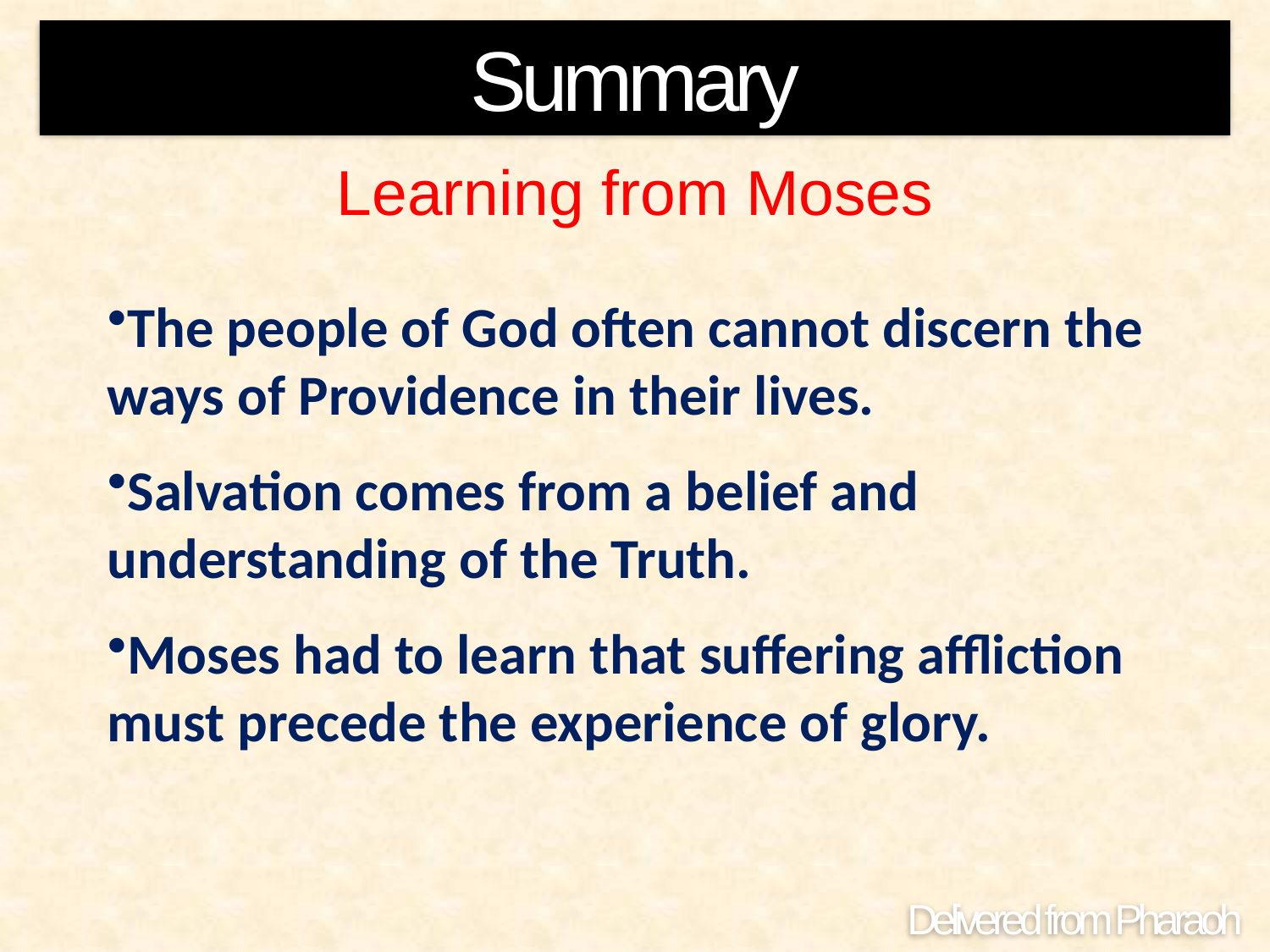

Summary
Learning from Moses
The people of God often cannot discern the ways of Providence in their lives.
Salvation comes from a belief and understanding of the Truth.
Moses had to learn that suffering affliction must precede the experience of glory.
Delivered from Pharaoh